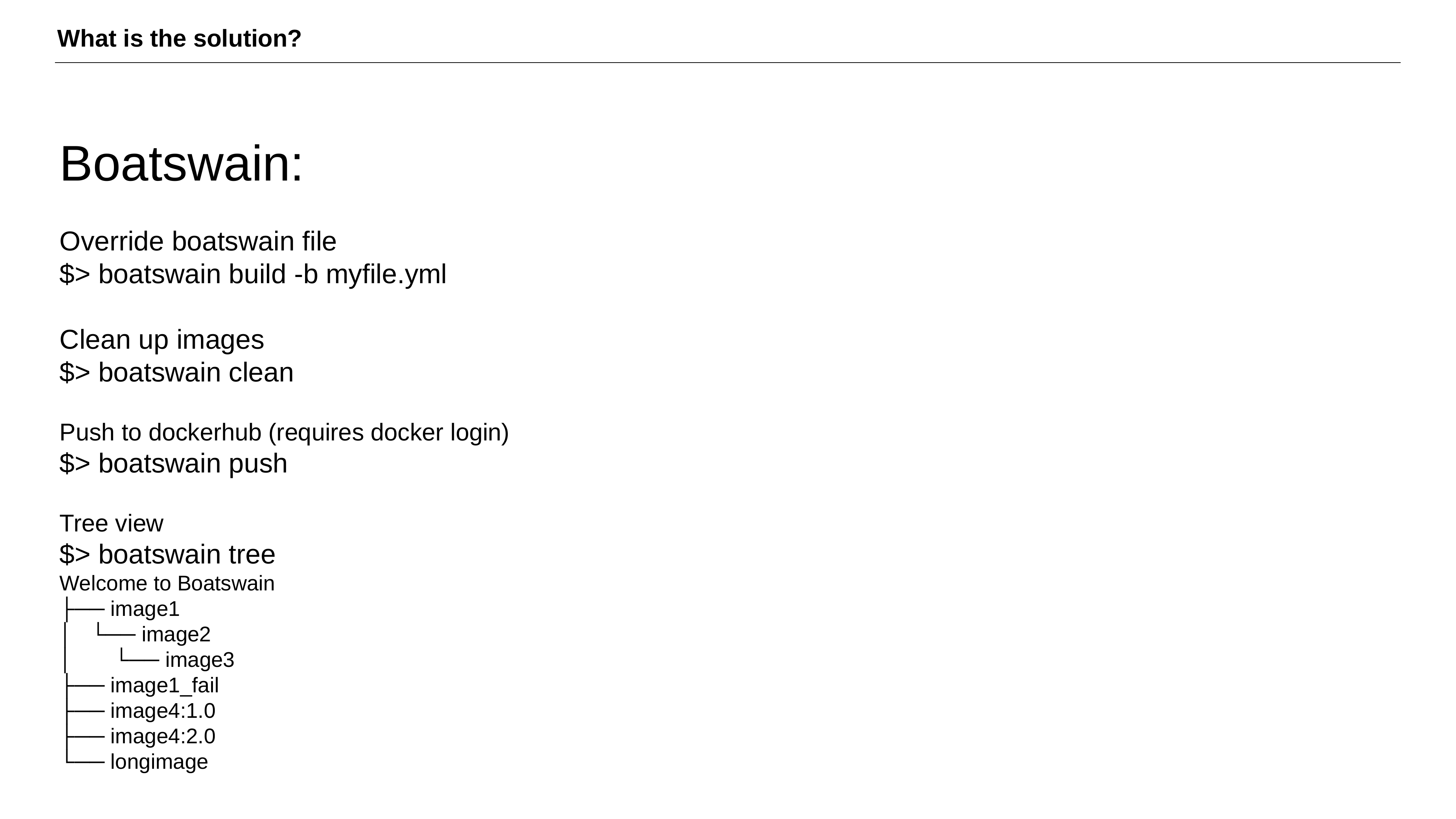

What is the solution?
Boatswain:

Override boatswain file
$> boatswain build -b myfile.yml

Clean up images
$> boatswain clean

Push to dockerhub (requires docker login)
$> boatswain push

Tree view
$> boatswain tree
Welcome to Boatswain
├── image1
│   └── image2
│       └── image3
├── image1_fail
├── image4:1.0
├── image4:2.0
└── longimage